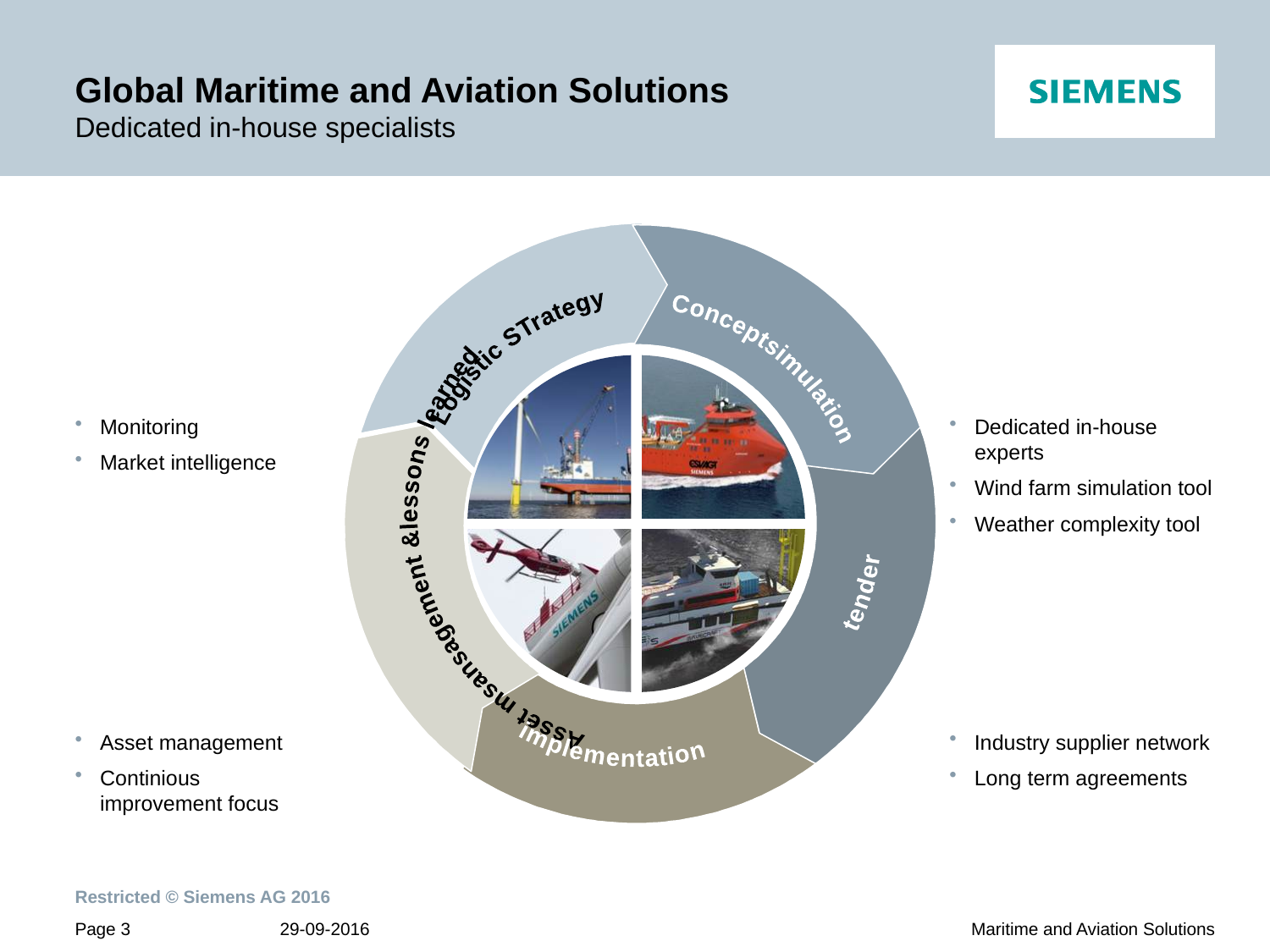

# Global Maritime and Aviation Solutions Dedicated in-house specialists
14_84

implementation
tender
Logistic
STrategy
Asset msansagement &
lessons learned
Concept
simulation

Monitoring
Market intelligence
Dedicated in-house experts
Wind farm simulation tool
Weather complexity tool

Asset management
Continious improvement focus
Industry supplier network
Long term agreements